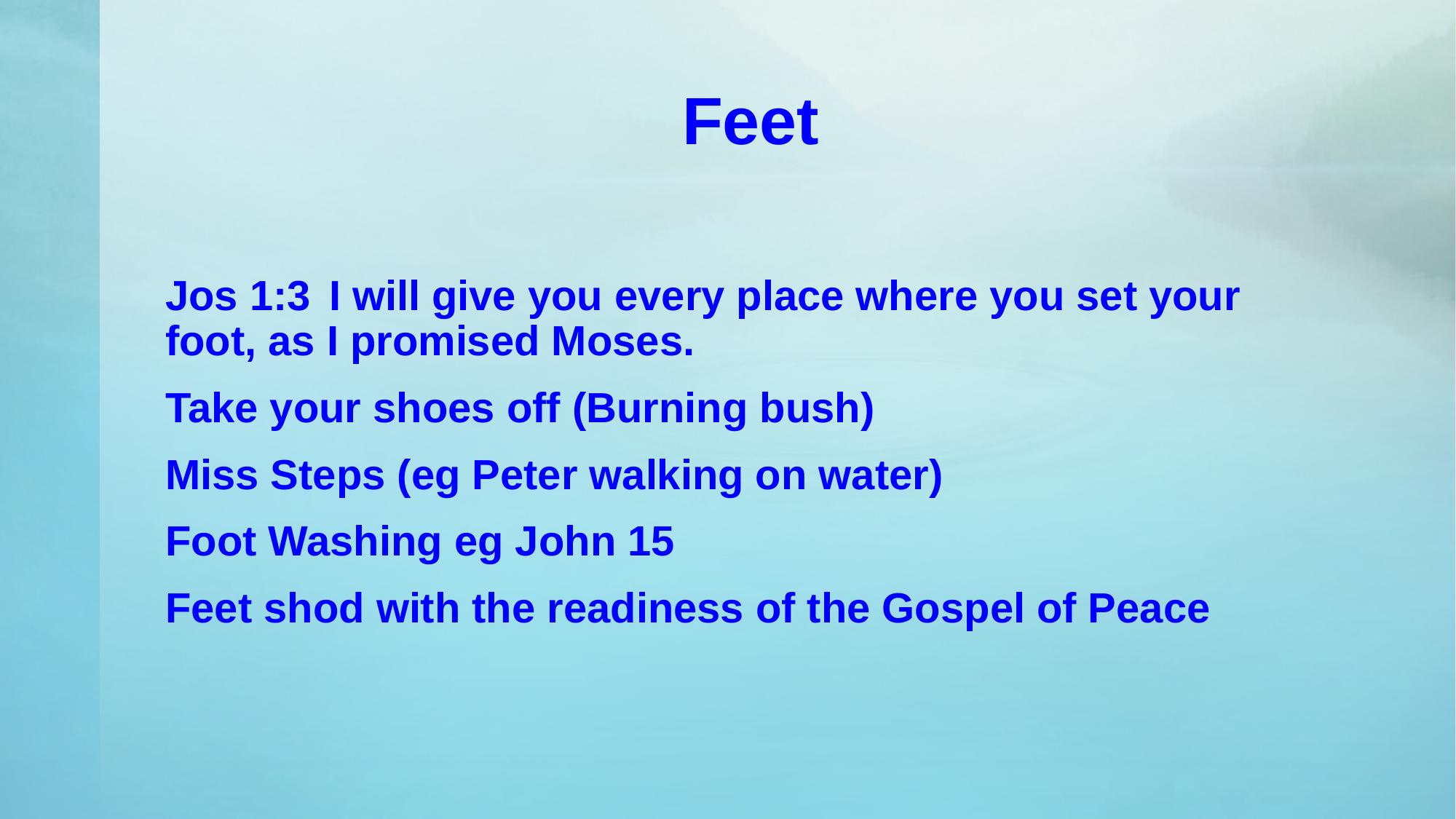

# Feet

Jos 1:3  I will give you every place where you set your foot, as I promised Moses.
Take your shoes off (Burning bush)
Miss Steps (eg Peter walking on water)
Foot Washing eg John 15
Feet shod with the readiness of the Gospel of Peace